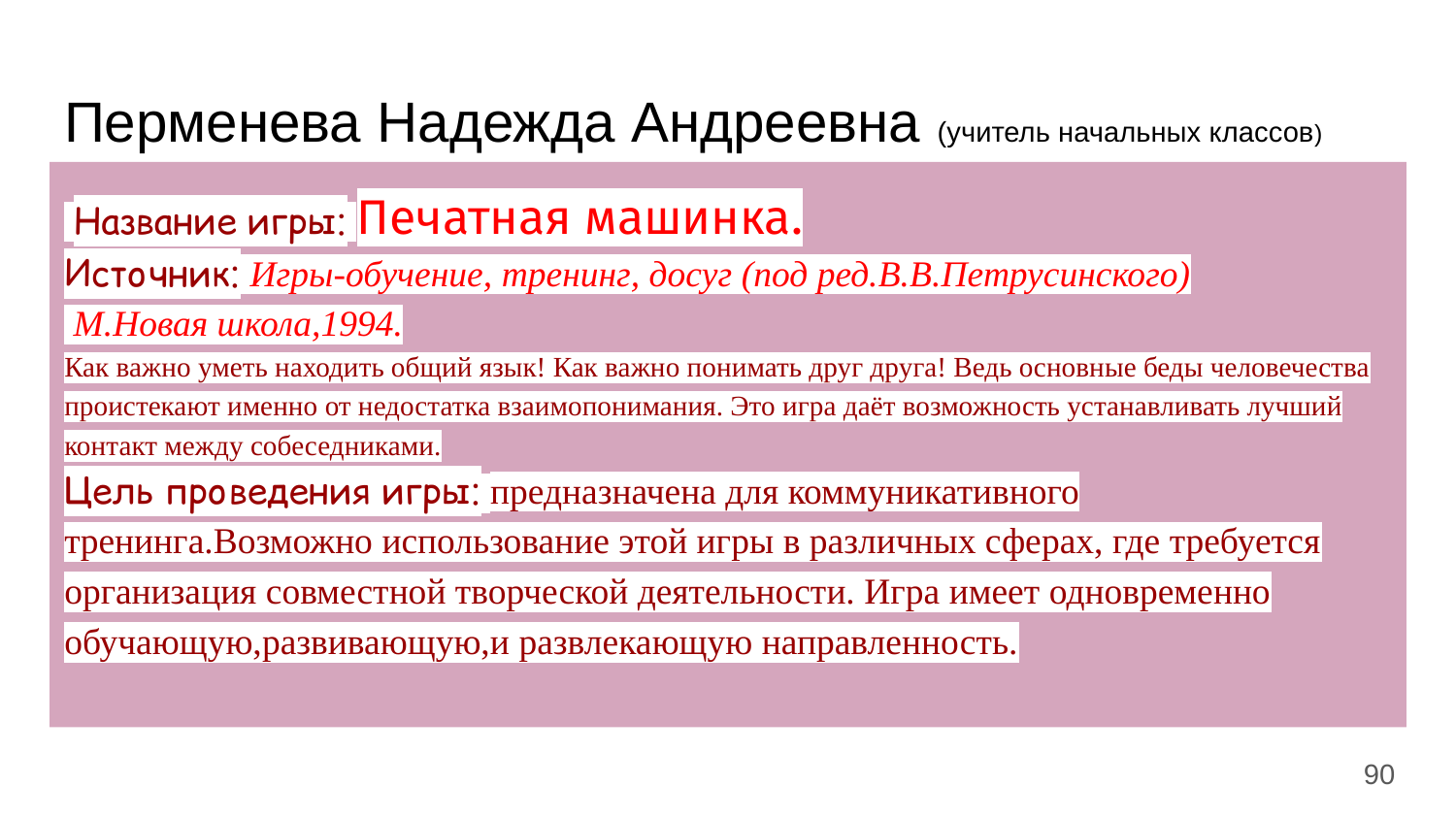

# Перменева Надежда Андреевна (учитель начальных классов)
 Название игры: Печатная машинка.
Источник: Игры-обучение, тренинг, досуг (под ред.В.В.Петрусинского)
 М.Новая школа,1994.
Как важно уметь находить общий язык! Как важно понимать друг друга! Ведь основные беды человечества проистекают именно от недостатка взаимопонимания. Это игра даёт возможность устанавливать лучший контакт между собеседниками.
Цель проведения игры: предназначена для коммуникативного тренинга.Возможно использование этой игры в различных сферах, где требуется организация совместной творческой деятельности. Игра имеет одновременно обучающую,развивающую,и развлекающую направленность.

90